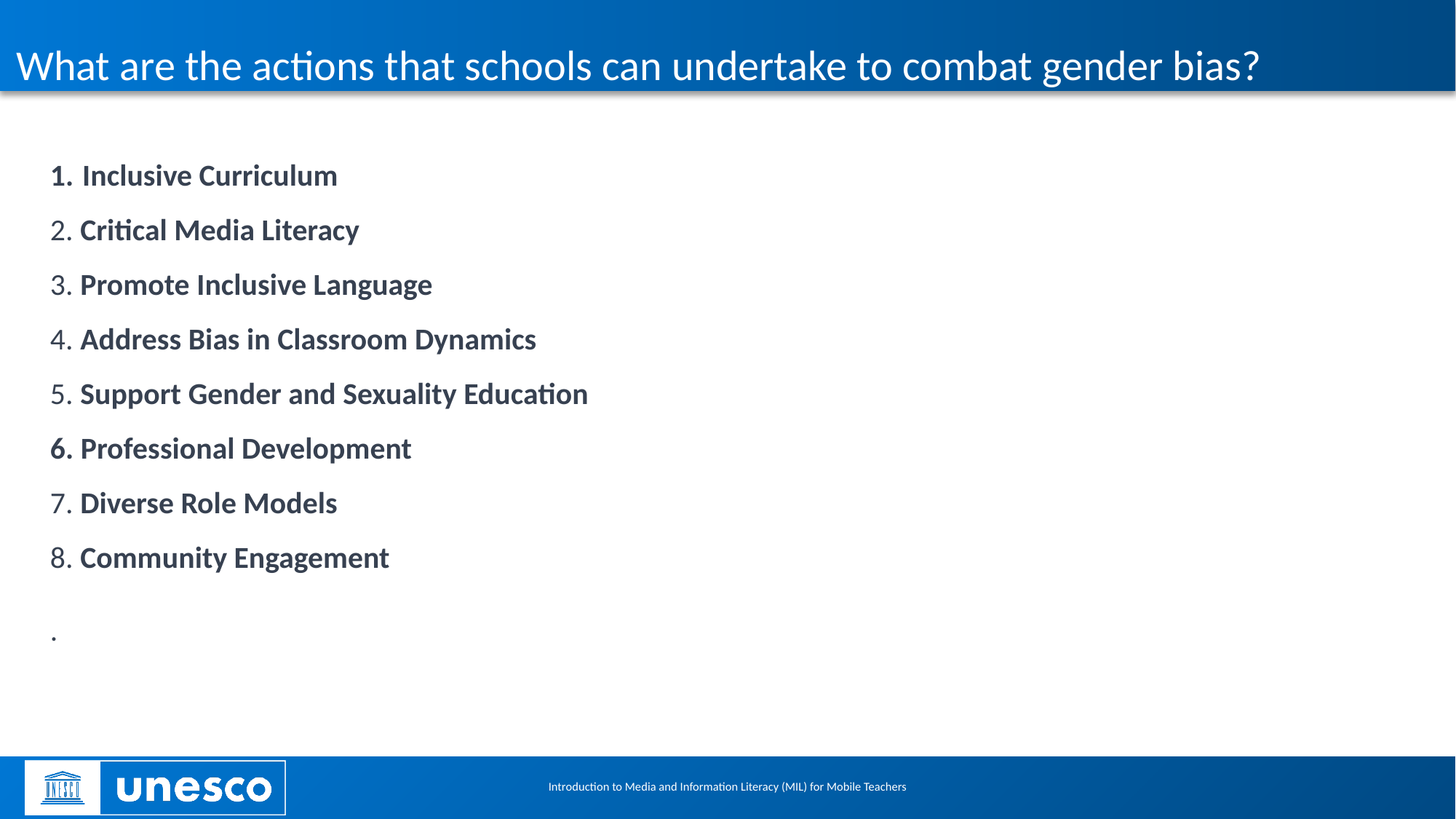

# What are the actions that schools can undertake to combat gender bias?

Inclusive Curriculum
2. Critical Media Literacy
3. Promote Inclusive Language
4. Address Bias in Classroom Dynamics
5. Support Gender and Sexuality Education
6. Professional Development
7. Diverse Role Models
8. Community Engagement

.

Introduction to Media and Information Literacy (MIL) for Mobile Teachers